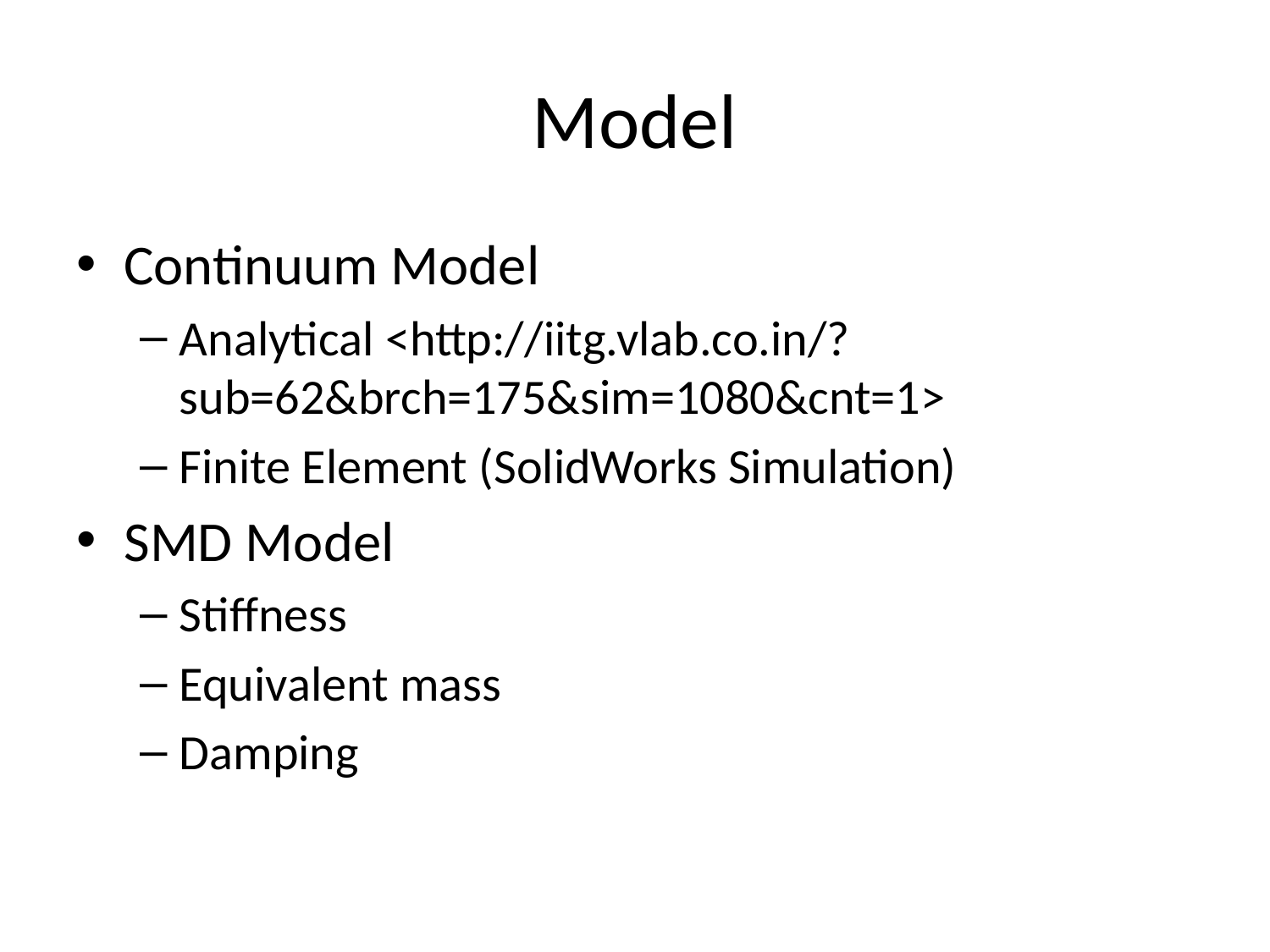

# Model
Continuum Model
Analytical <http://iitg.vlab.co.in/?sub=62&brch=175&sim=1080&cnt=1>
Finite Element (SolidWorks Simulation)
SMD Model
Stiffness
Equivalent mass
Damping